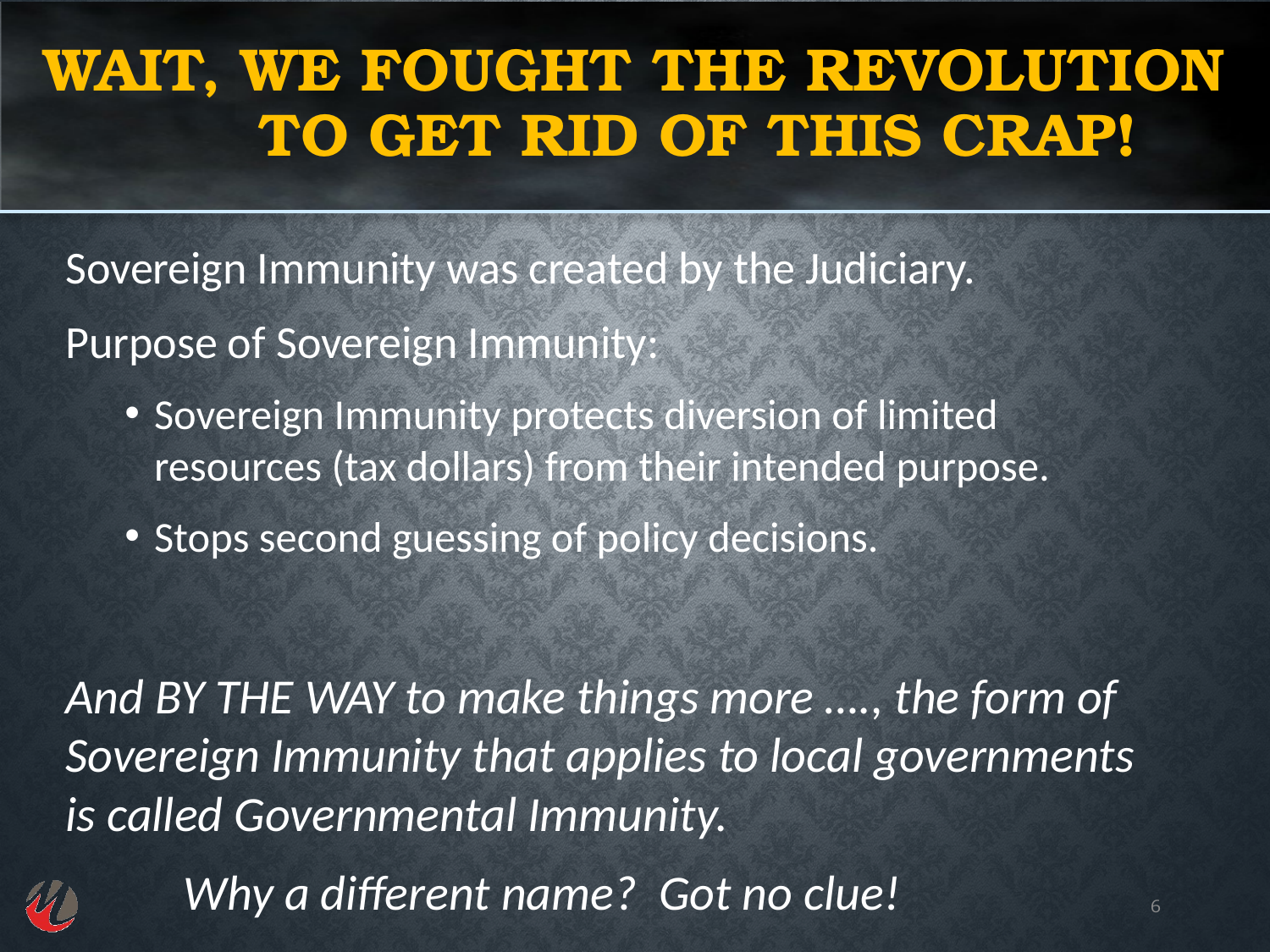

# Wait, We fought the Revolution to get rid of this Crap!
Sovereign Immunity was created by the Judiciary.
Purpose of Sovereign Immunity:
Sovereign Immunity protects diversion of limited resources (tax dollars) from their intended purpose.
Stops second guessing of policy decisions.

And BY THE WAY to make things more …., the form of Sovereign Immunity that applies to local governments is called Governmental Immunity.
	Why a different name?  Got no clue!

6